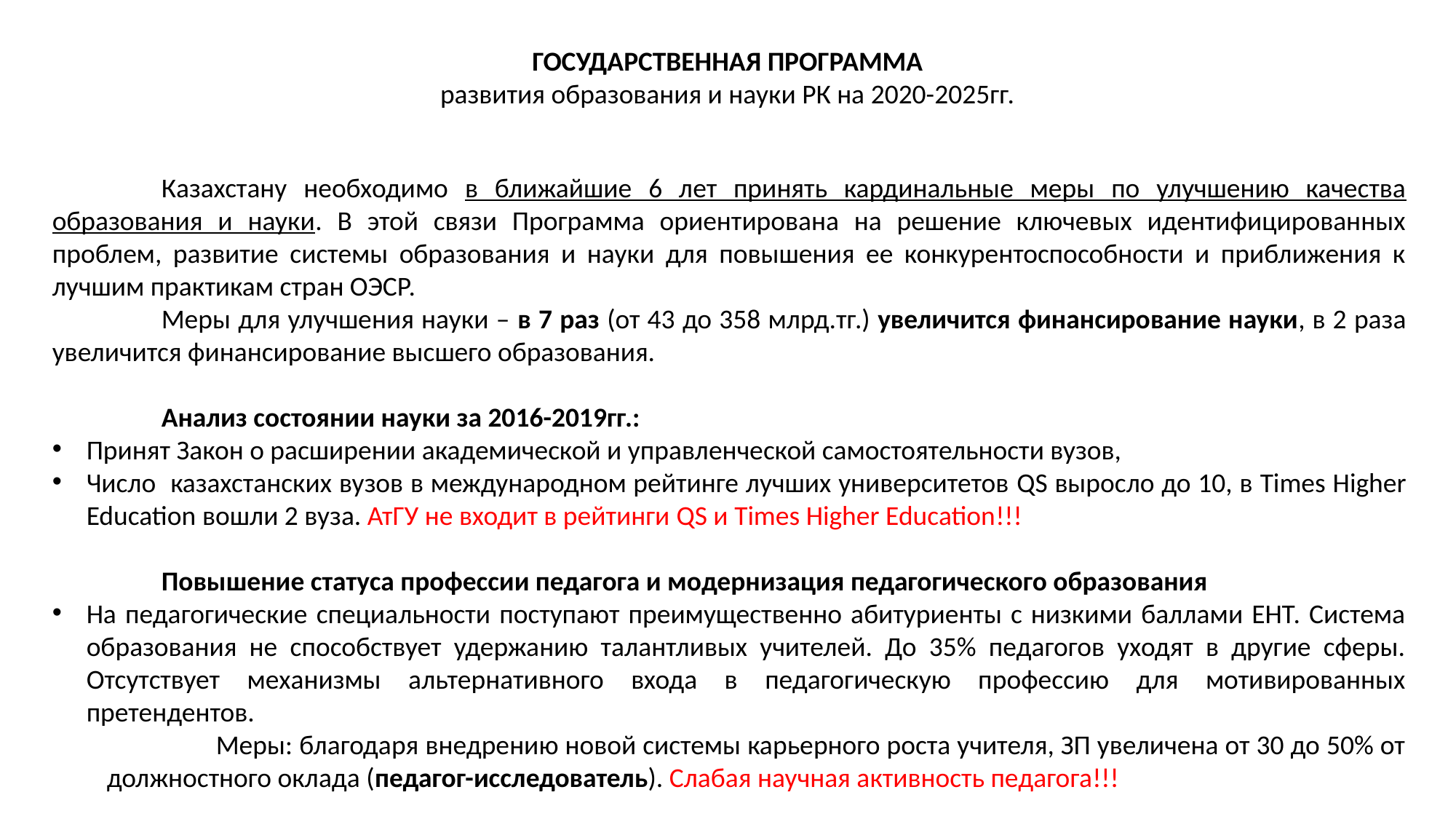

ГОСУДАРСТВЕННАЯ ПРОГРАММА
развития образования и науки РК на 2020-2025гг.
	Казахстану необходимо в ближайшие 6 лет принять кардинальные меры по улучшению качества образования и науки. В этой связи Программа ориентирована на решение ключевых идентифицированных проблем, развитие системы образования и науки для повышения ее конкурентоспособности и приближения к лучшим практикам стран ОЭСР.
	Меры для улучшения науки – в 7 раз (от 43 до 358 млрд.тг.) увеличится финансирование науки, в 2 раза увеличится финансирование высшего образования.

	Анализ состоянии науки за 2016-2019гг.:
Принят Закон о расширении академической и управленческой самостоятельности вузов,
Число  казахстанских вузов в международном рейтинге лучших университетов QS выросло до 10, в Times Higher Education вошли 2 вуза. АтГУ не входит в рейтинги QS и Times Higher Education!!!

Повышение статуса профессии педагога и модернизация педагогического образования
На педагогические специальности поступают преимущественно абитуриенты с низкими баллами ЕНТ. Система образования не способствует удержанию талантливых учителей. До 35% педагогов уходят в другие сферы. Отсутствует механизмы альтернативного входа в педагогическую профессию для мотивированных претендентов.
	Меры: благодаря внедрению новой системы карьерного роста учителя, ЗП увеличена от 30 до 50% от должностного оклада (педагог-исследователь). Слабая научная активность педагога!!!